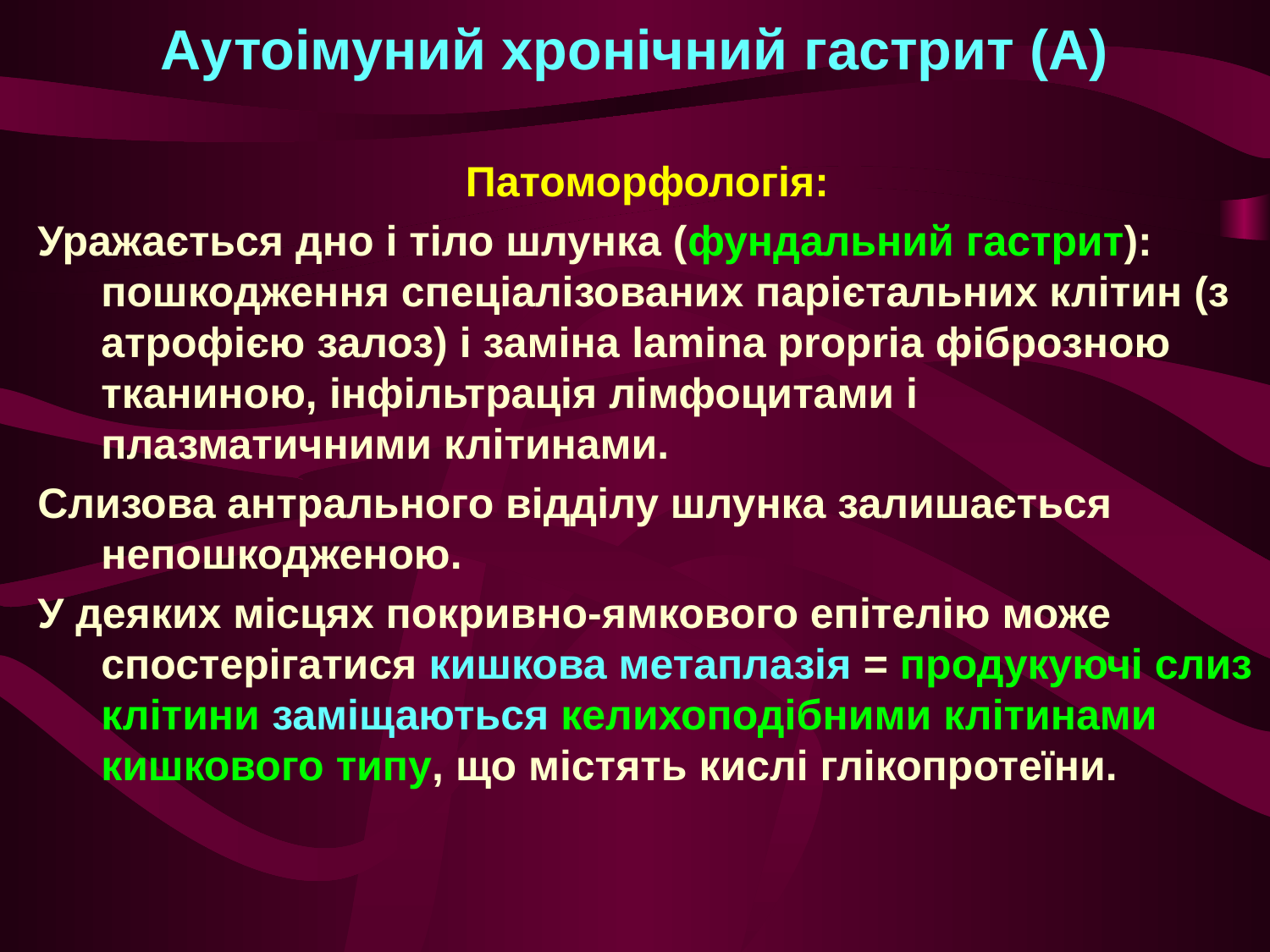

# Аутоімуний хронічний гастрит (А)
Патоморфологія:
Уражається дно і тіло шлунка (фундальний гастрит): пошкодження спеціалізованих парієтальних клітин (з атрофією залоз) і заміна lamina propria фіброзною тканиною, інфільтрація лімфоцитами і плазматичними клітинами.
Слизова антрального відділу шлунка залишається непошкодженою.
У деяких місцях покривно-ямкового епітелію може спостерігатися кишкова метаплазія = продукуючі слиз клітини заміщаються келихоподібними клітинами кишкового типу, що містять кислі глікопротеїни.